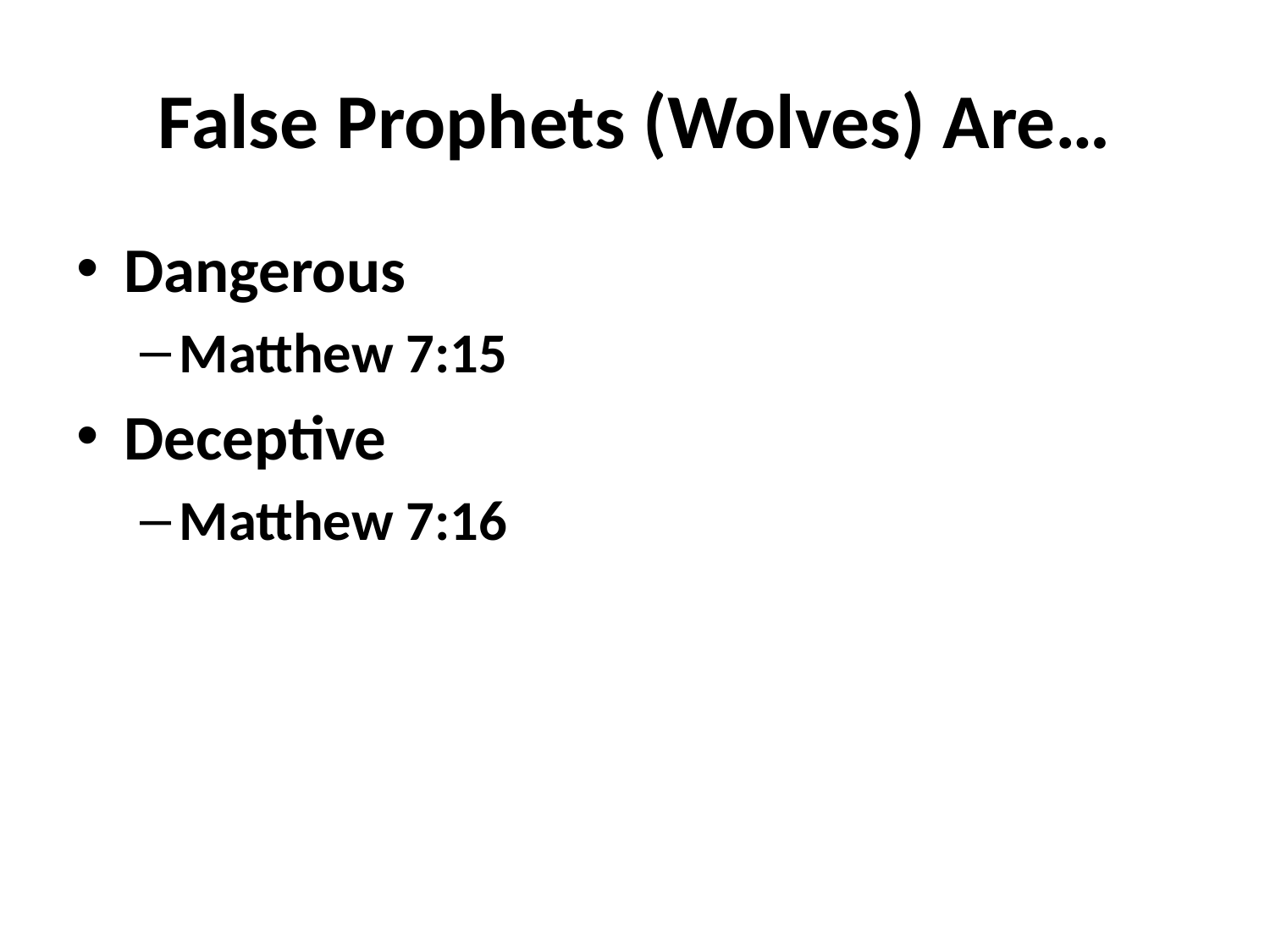

# False Prophets (Wolves) Are…
Dangerous
Matthew 7:15
Deceptive
Matthew 7:16